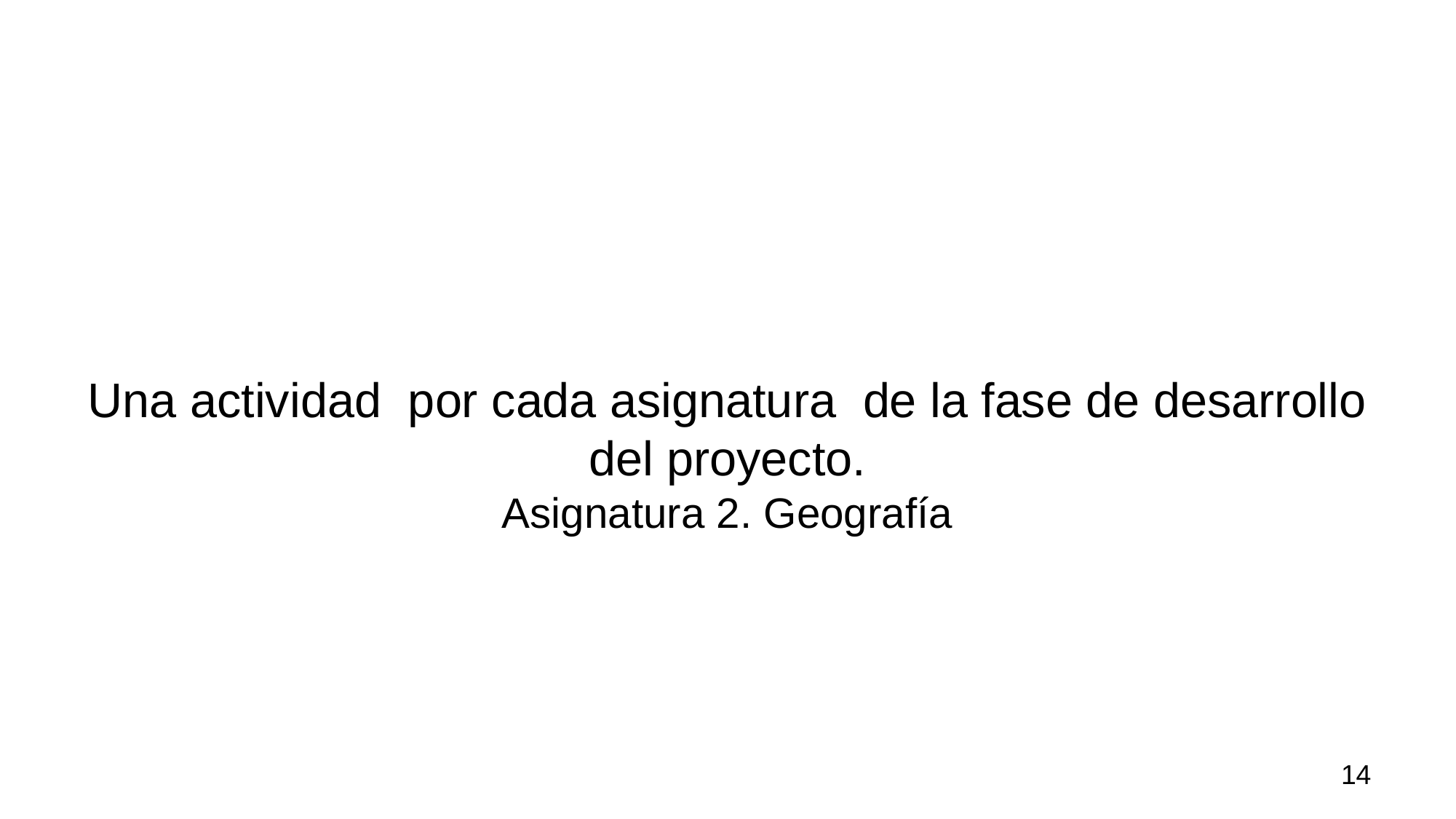

Una actividad  por cada asignatura  de la fase de desarrollo del proyecto.
Asignatura 2. Geografía
14